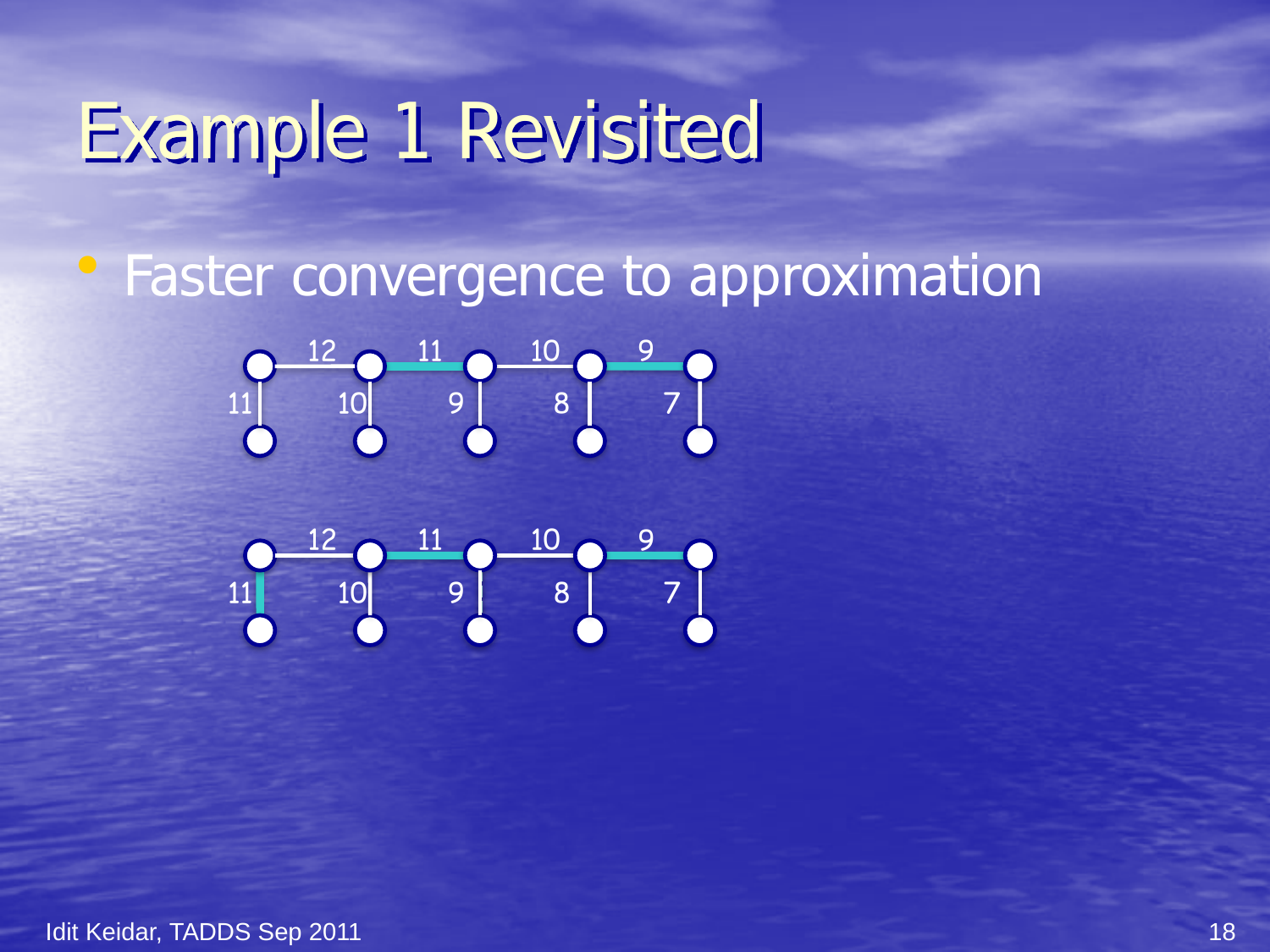

# Example 1 Revisited
Faster convergence to approximation
12
11
10
9

11
10
9
8
7

12
11
10
9

11
10
9
8
7

Idit Keidar, TADDS Sep 2011
18